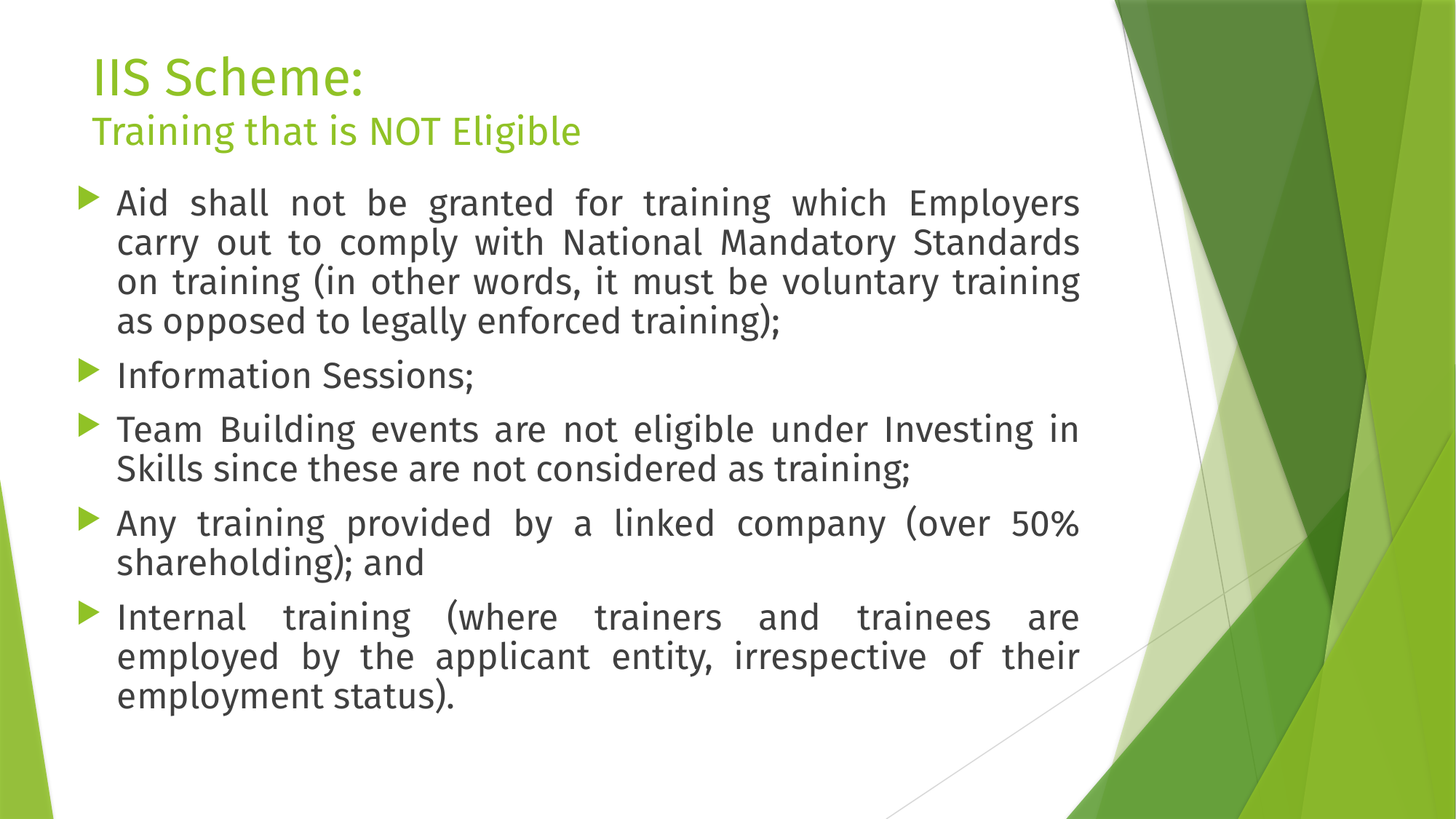

# IIS Scheme: Training that is NOT Eligible
Aid shall not be granted for training which Employers carry out to comply with National Mandatory Standards on training (in other words, it must be voluntary training as opposed to legally enforced training);
Information Sessions;
Team Building events are not eligible under Investing in Skills since these are not considered as training;
Any training provided by a linked company (over 50% shareholding); and
Internal training (where trainers and trainees are employed by the applicant entity, irrespective of their employment status).